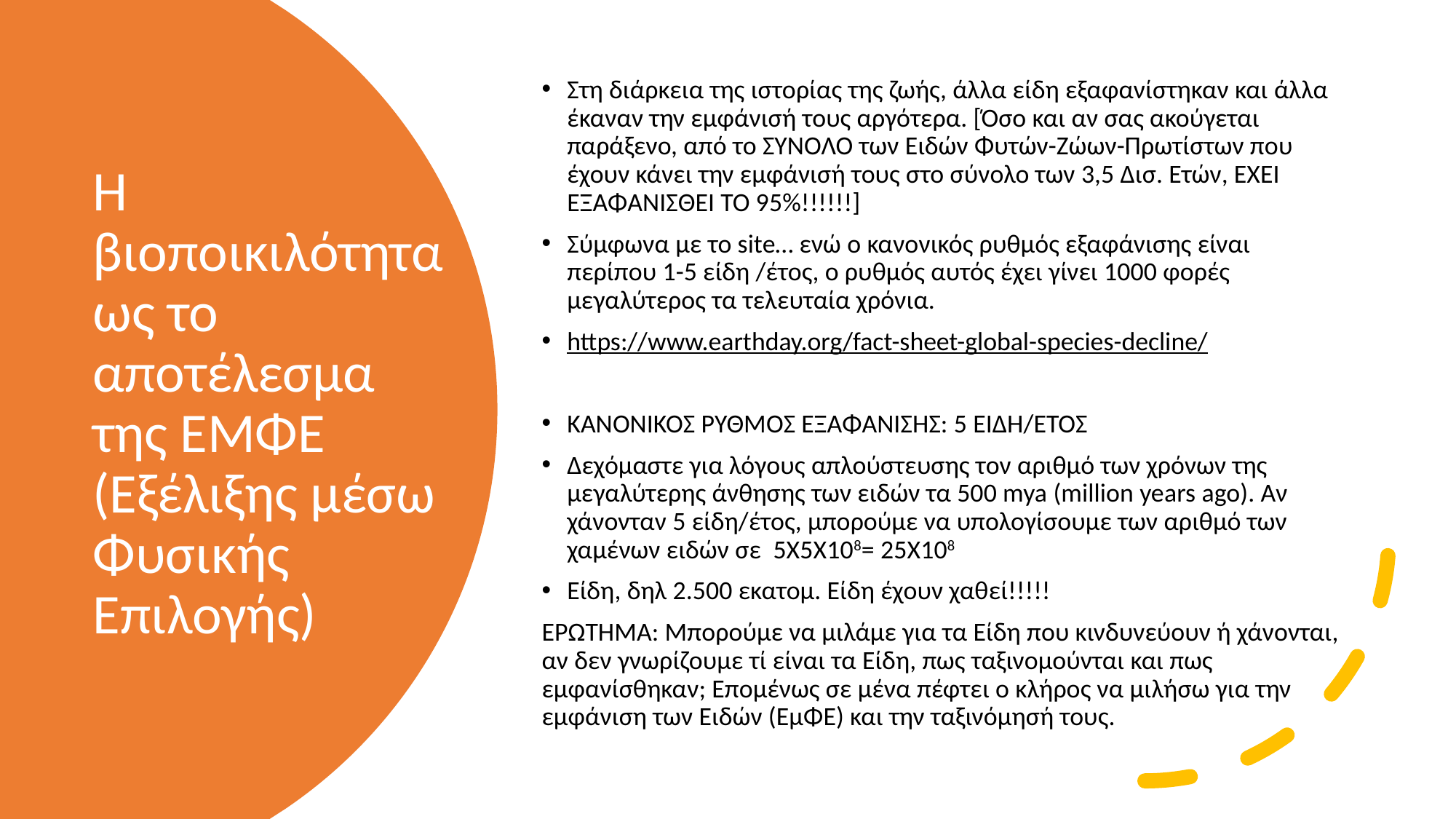

Στη διάρκεια της ιστορίας της ζωής, άλλα είδη εξαφανίστηκαν και άλλα έκαναν την εμφάνισή τους αργότερα. [Όσο και αν σας ακούγεται παράξενο, από το ΣΥΝΟΛΟ των Ειδών Φυτών-Ζώων-Πρωτίστων που έχουν κάνει την εμφάνισή τους στο σύνολο των 3,5 Δισ. Ετών, ΕΧΕΙ ΕΞΑΦΑΝΙΣΘΕΙ ΤΟ 95%!!!!!!]
Σύμφωνα με το site… ενώ ο κανονικός ρυθμός εξαφάνισης είναι περίπου 1-5 είδη /έτος, ο ρυθμός αυτός έχει γίνει 1000 φορές μεγαλύτερος τα τελευταία χρόνια.
https://www.earthday.org/fact-sheet-global-species-decline/

ΚΑΝΟΝΙΚΟΣ ΡΥΘΜΟΣ ΕΞΑΦΑΝΙΣΗΣ: 5 ΕΙΔΗ/ΕΤΟΣ
Δεχόμαστε για λόγους απλούστευσης τον αριθμό των χρόνων της μεγαλύτερης άνθησης των ειδών τα 500 mya (million years ago). Αν χάνονταν 5 είδη/έτος, μπορούμε να υπολογίσουμε των αριθμό των χαμένων ειδών σε  5Χ5Χ108= 25Χ108
Είδη, δηλ 2.500 εκατομ. Είδη έχουν χαθεί!!!!!
ΕΡΩΤΗΜΑ: Μπορούμε να μιλάμε για τα Είδη που κινδυνεύουν ή χάνονται, αν δεν γνωρίζουμε τί είναι τα Είδη, πως ταξινομούνται και πως εμφανίσθηκαν; Επομένως σε μένα πέφτει ο κλήρος να μιλήσω για την εμφάνιση των Ειδών (ΕμΦΕ) και την ταξινόμησή τους.

# Η βιοποικιλότητα ως το αποτέλεσμα της ΕΜΦΕ (Εξέλιξης μέσω Φυσικής Επιλογής)